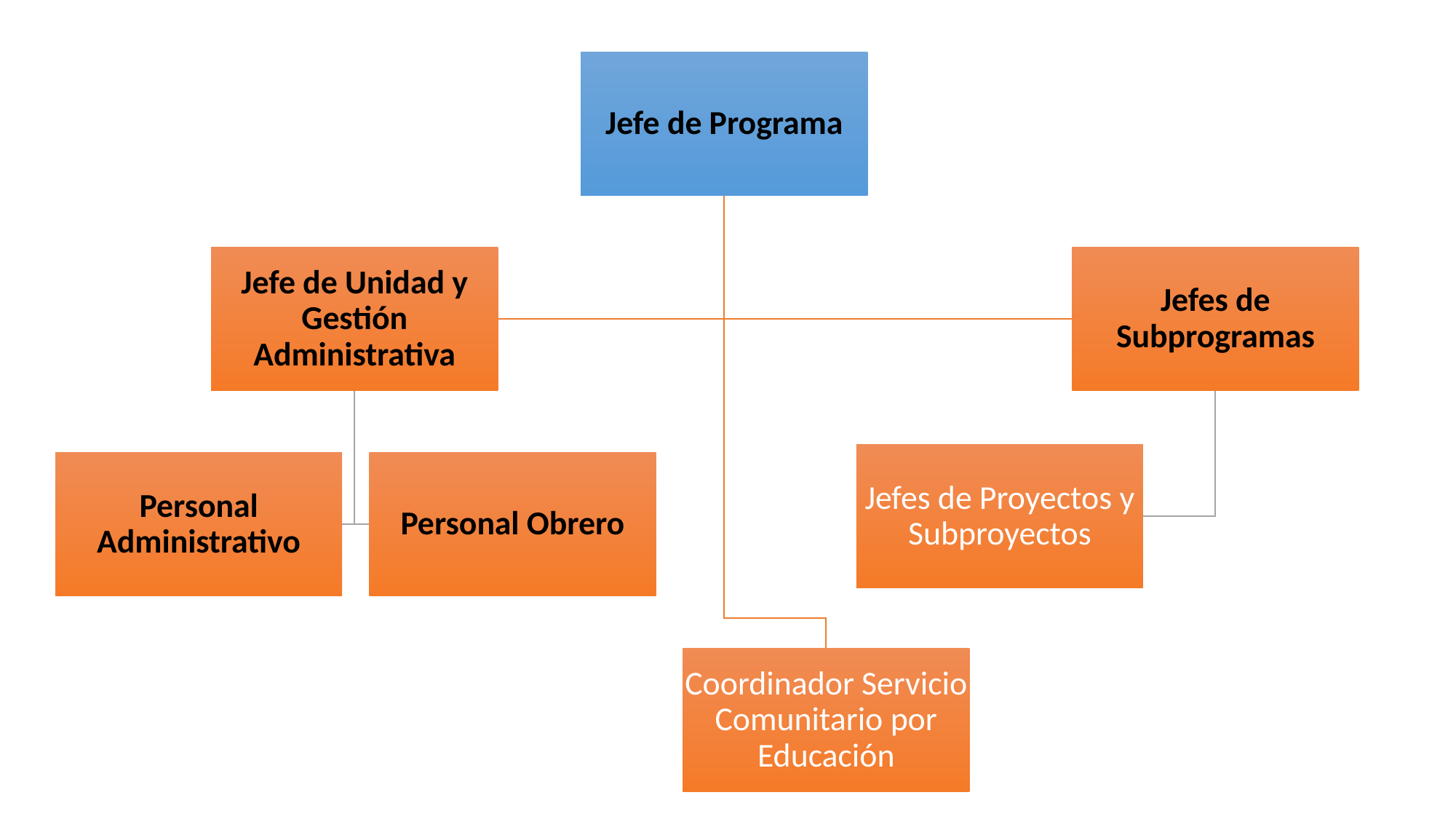

Jefe de Programa
Coordinador Servicio Comunitario por Educación
Jefe de Unidad y Gestión Administrativa
Personal Administrativo
Personal Obrero
Jefes de Subprogramas
Jefes de Proyectos y Subproyectos